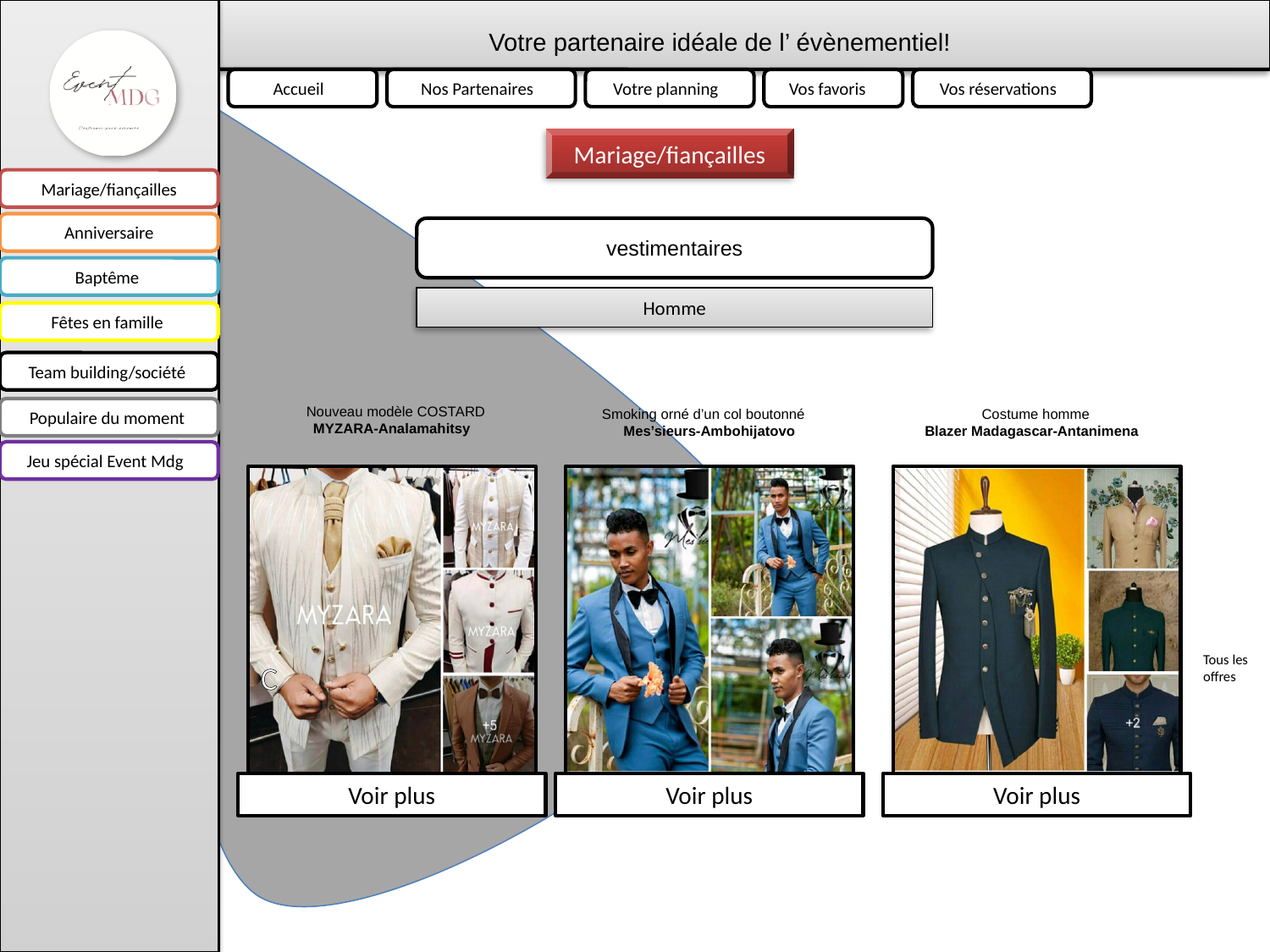

Votre partenaire idéale de l’ évènementiel!

Accueil
Nos Partenaires
Votre planning
Vos favoris
Vos réservations

Mariage/fiançailles
Mariage/fiançailles
Anniversaire
vestimentaires
Baptême
Homme
Fêtes en famille
Team building/société
  Nouveau modèle COSTARD
MYZARA-Analamahitsy
Populaire du moment
Smoking orné d’un col boutonné
Mes’sieurs-Ambohijatovo
  Costume homme
Blazer Madagascar-Antanimena
Jeu spécial Event Mdg

C

Tous les offres
Voir plus
Voir plus
Voir plus